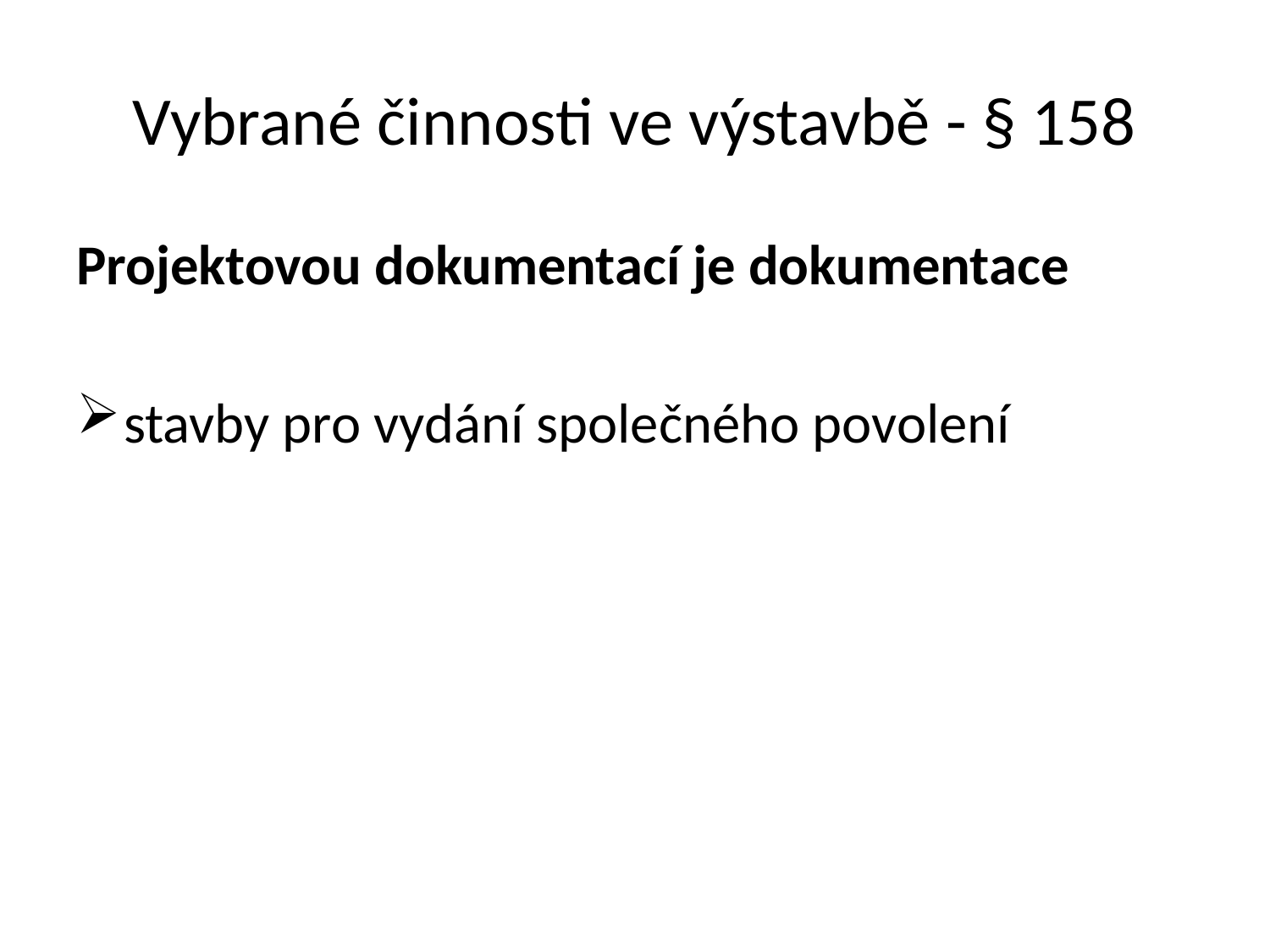

# Vybrané činnosti ve výstavbě - § 158
Projektovou dokumentací je dokumentace

stavby pro vydání společného povolení